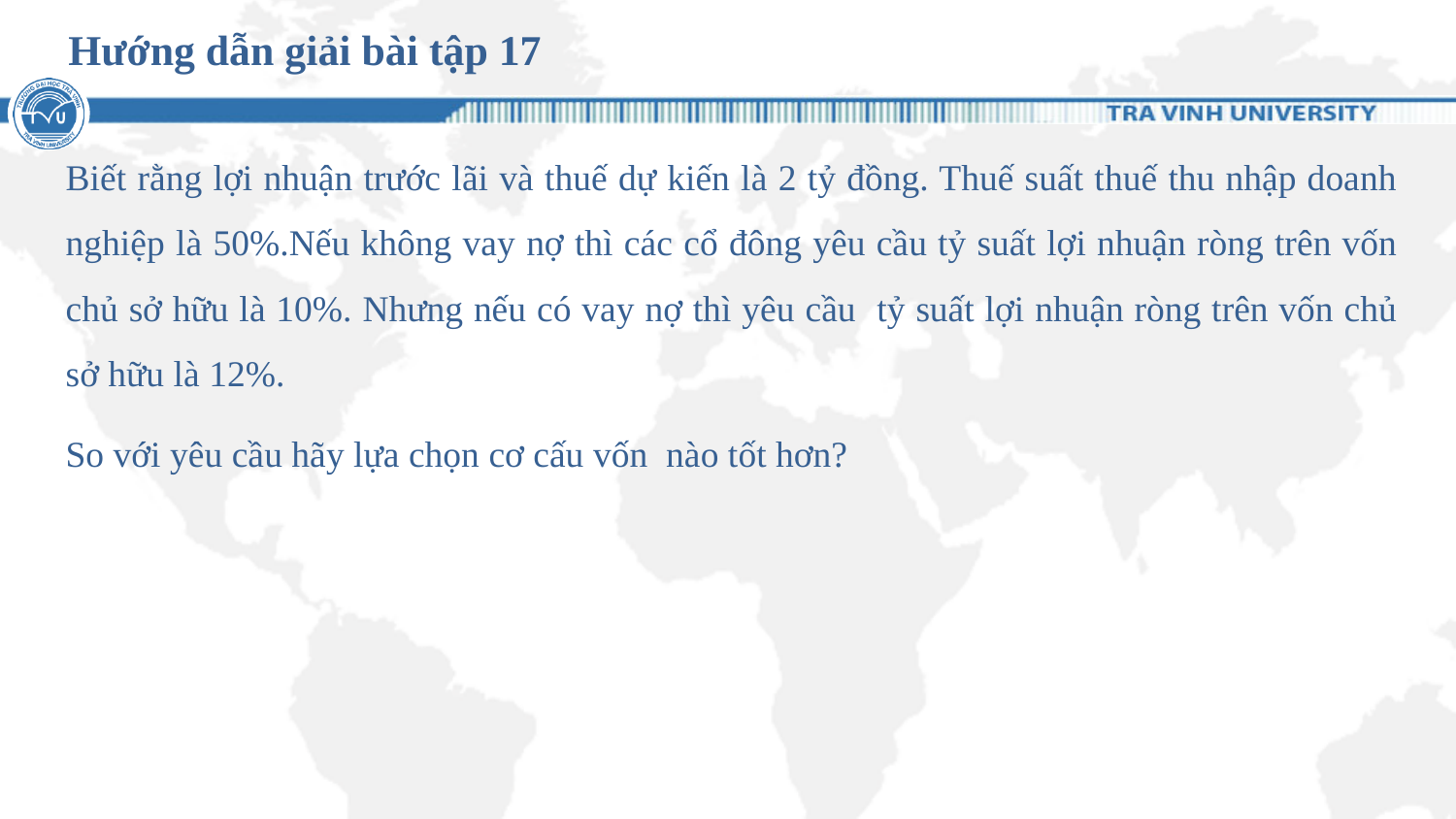

# Hướng dẫn giải bài tập 17
Biết rằng lợi nhuận trước lãi và thuế dự kiến là 2 tỷ đồng. Thuế suất thuế thu nhập doanh nghiệp là 50%.Nếu không vay nợ thì các cổ đông yêu cầu tỷ suất lợi nhuận ròng trên vốn chủ sở hữu là 10%. Nhưng nếu có vay nợ thì yêu cầu  tỷ suất lợi nhuận ròng trên vốn chủ sở hữu là 12%.
So với yêu cầu hãy lựa chọn cơ cấu vốn  nào tốt hơn?